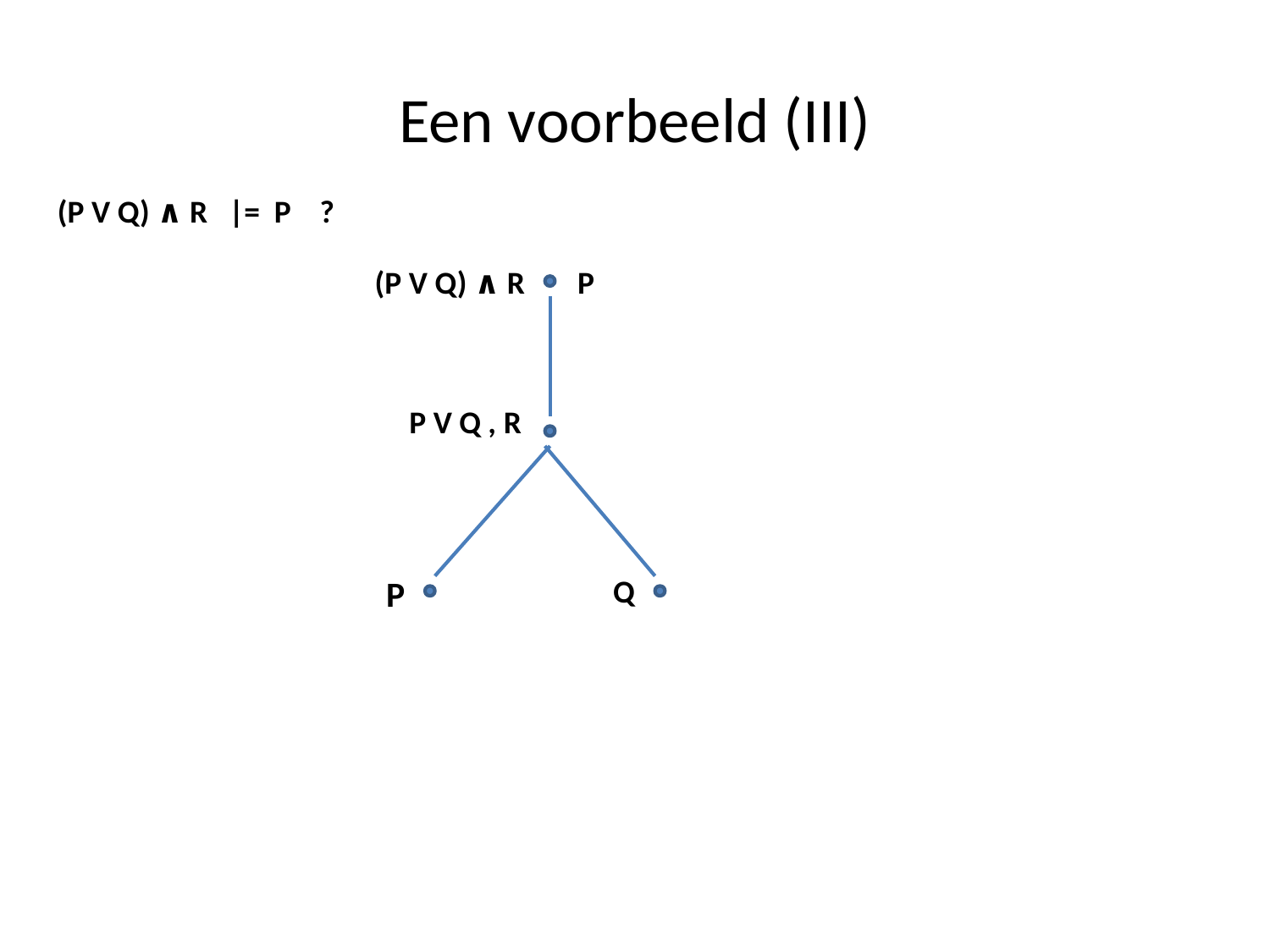

# Een voorbeeld (III)
(P V Q) ∧ R   |=  P    ?
(P V Q) ∧ R

P

P V Q , R

Q
P